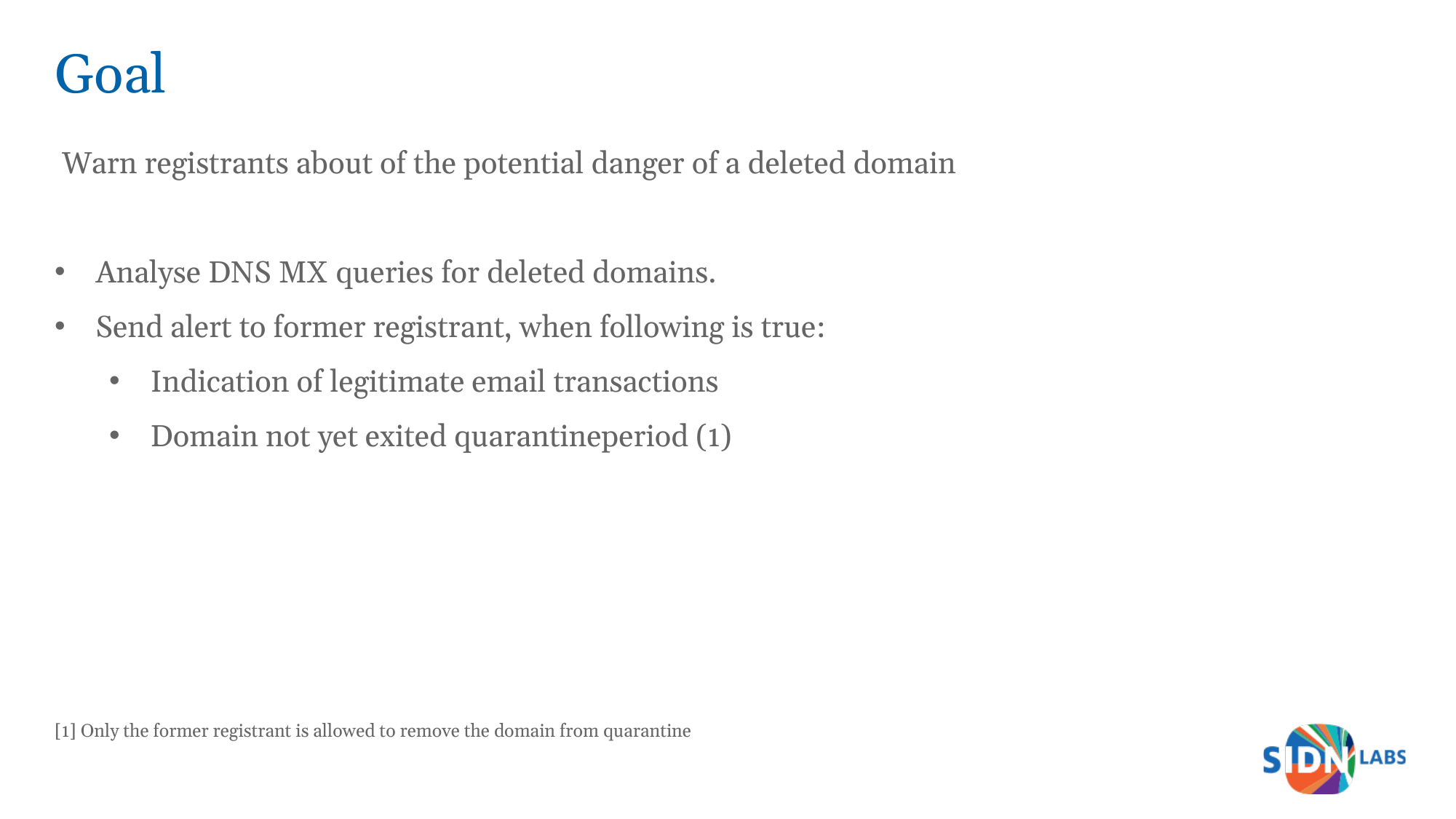

# Goal
 Warn registrants about of the potential danger of a deleted domain

Analyse DNS MX queries for deleted domains.
Send alert to former registrant, when following is true:
Indication of legitimate email transactions
Domain not yet exited quarantineperiod (1)

[1] Only the former registrant is allowed to remove the domain from quarantine